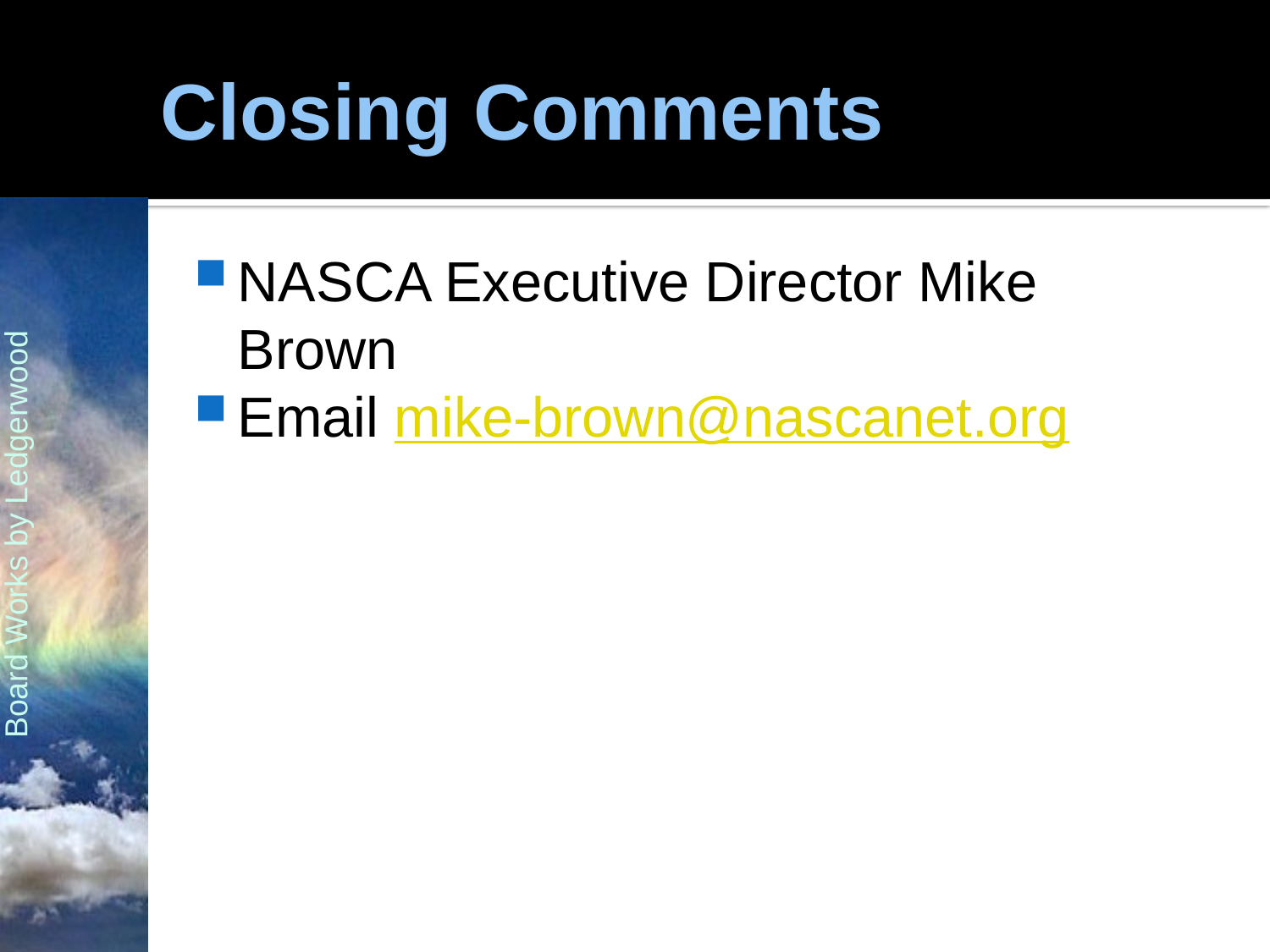

# Closing Comments
NASCA Executive Director Mike Brown
Email mike-brown@nascanet.org